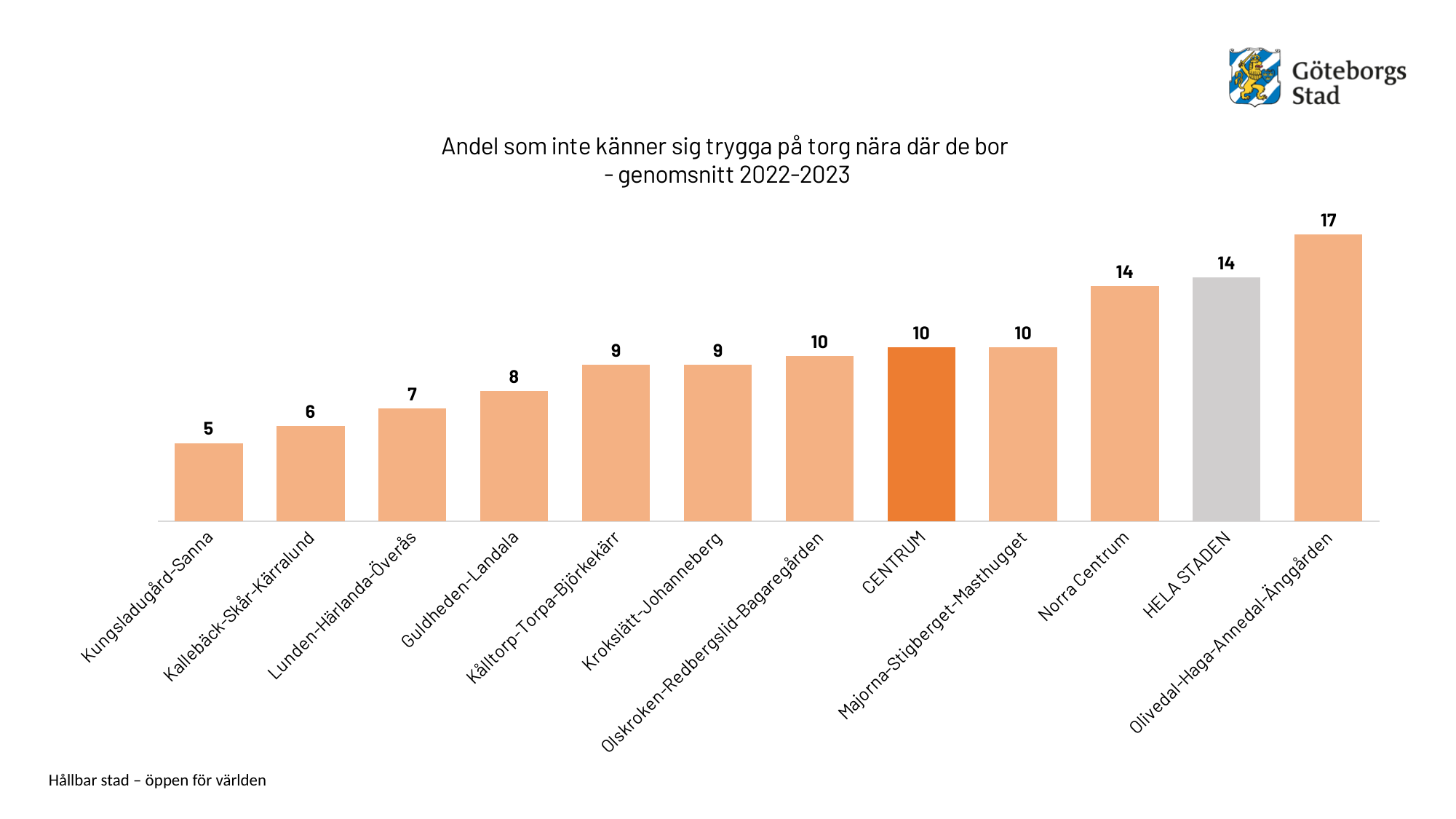

### Chart: Andel som inte känner sig trygga på torg nära där de bor - genomsnitt 2022-2023

| Category | Andel som inte känner sig trygga på torg nära där de bor - genomsnitt 2022-2023 |
|---|---|
| Kungsladugård-Sanna | 4.5 |
| Kallebäck-Skår-Kärralund | 5.5 |
| Lunden-Härlanda-Överås | 6.5 |
| Guldheden-Landala | 7.5 |
| Kålltorp-Torpa-Björkekärr | 9.0 |
| Krokslätt-Johanneberg | 9.0 |
| Olskroken-Redbergslid-Bagaregården | 9.5 |
| CENTRUM | 10.0 |
| Majorna-Stigberget-Masthugget | 10.0 |
| Norra Centrum | 13.5 |
| HELA STADEN | 14.0 |
| Olivedal-Haga-Annedal-Änggården | 16.5 |